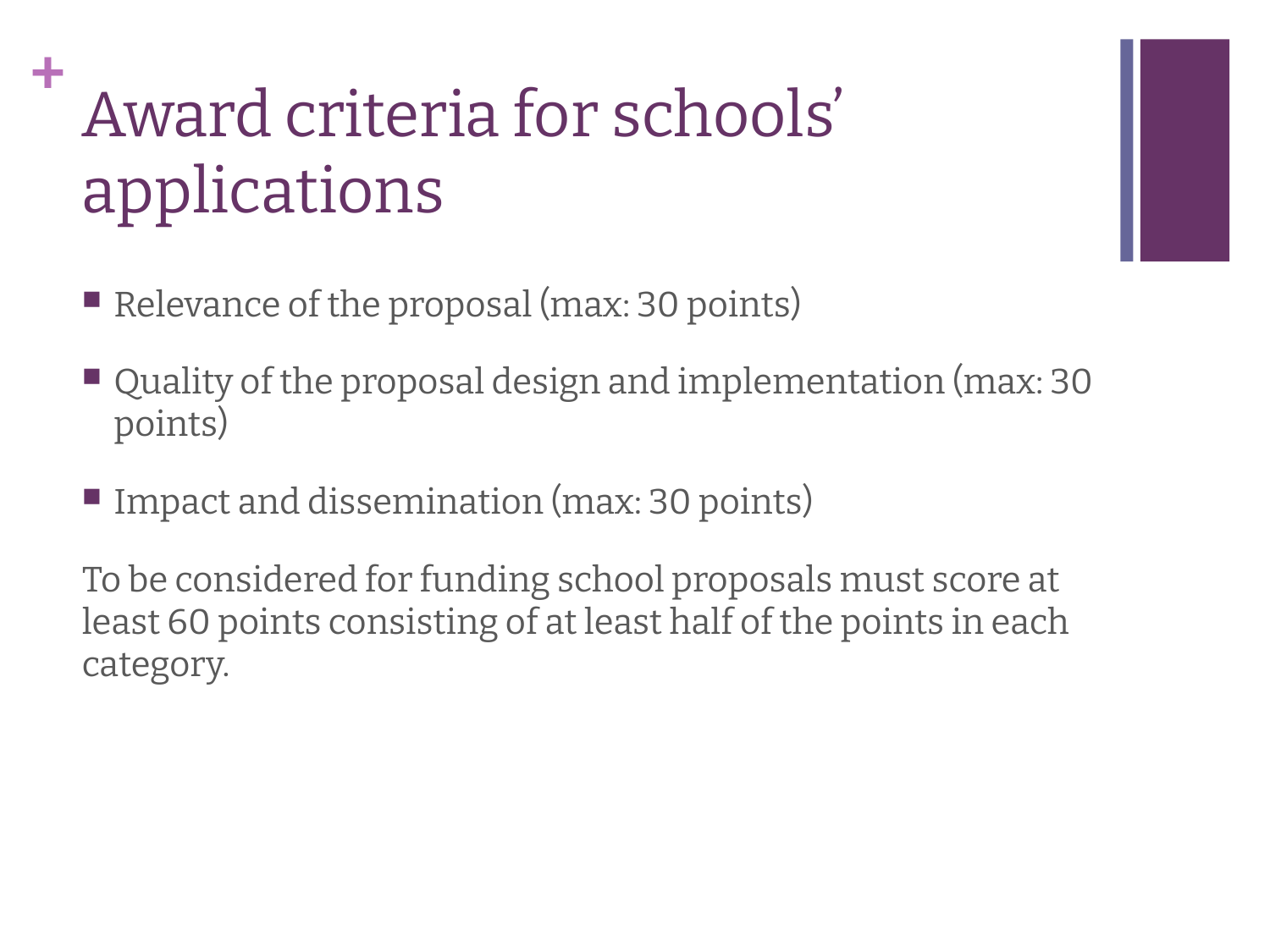

# Award criteria for schools’ applications
Relevance of the proposal (max: 30 points)
Quality of the proposal design and implementation (max: 30 points)
Impact and dissemination (max: 30 points)
To be considered for funding school proposals must score at least 60 points consisting of at least half of the points in each category.